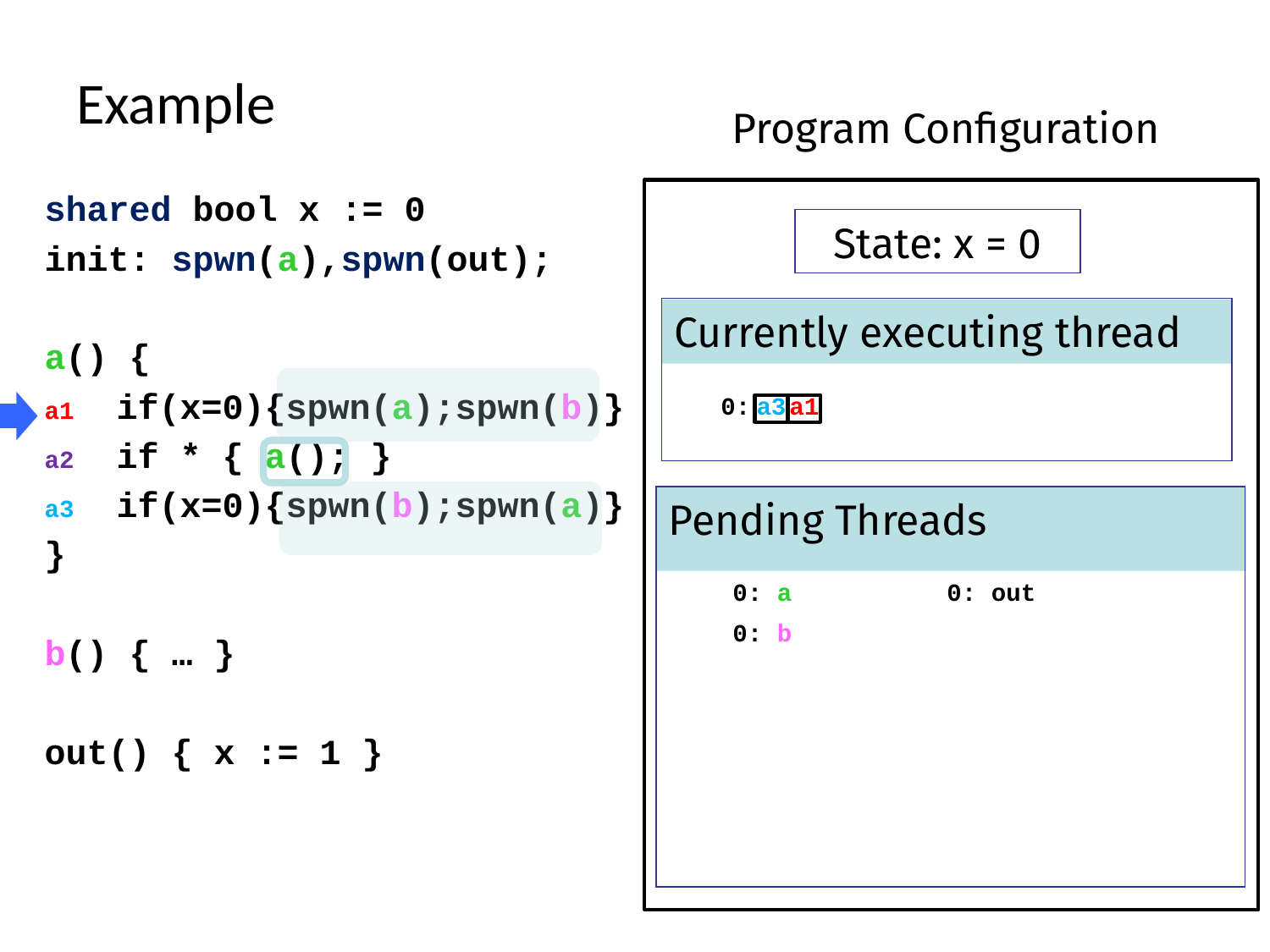

# Example
Program Configuration

shared bool x := 0
init: spwn(a),spwn(out);

a() {
a1  if(x=0){spwn(a);spwn(b)}
a2  if * { a(); }
a3  if(x=0){spwn(b);spwn(a)}
}

b() { … }

out() { x := 1 }
State: x = 0
Currently executing thread

a3

a1
0:

Pending Threads

0: a
0: out
0: b